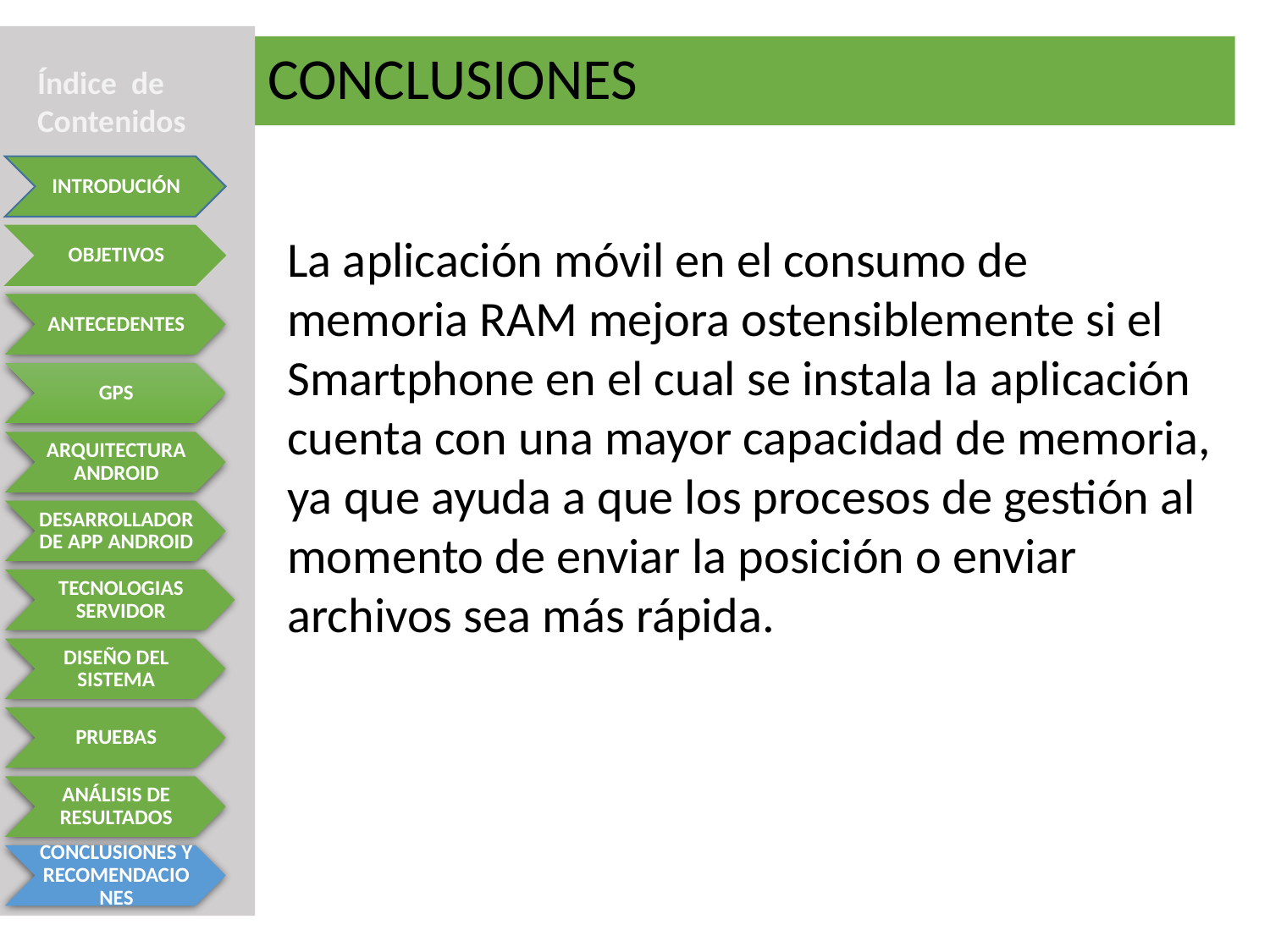

# CONCLUSIONES
Índice  de Contenidos
INTRODUCIÓN
OBJETIVOS
ANTECEDENTES
GPS
ARQUITECTURA ANDROID
DESARROLLADOR DE APP ANDROID
TECNOLOGIAS SERVIDOR
DISEÑO DEL SISTEMA
PRUEBAS
ANÁLISIS DE RESULTADOS
CONCLUSIONES Y RECOMENDACIONES
La aplicación móvil en el consumo de memoria RAM mejora ostensiblemente si el Smartphone en el cual se instala la aplicación cuenta con una mayor capacidad de memoria, ya que ayuda a que los procesos de gestión al momento de enviar la posición o enviar archivos sea más rápida.